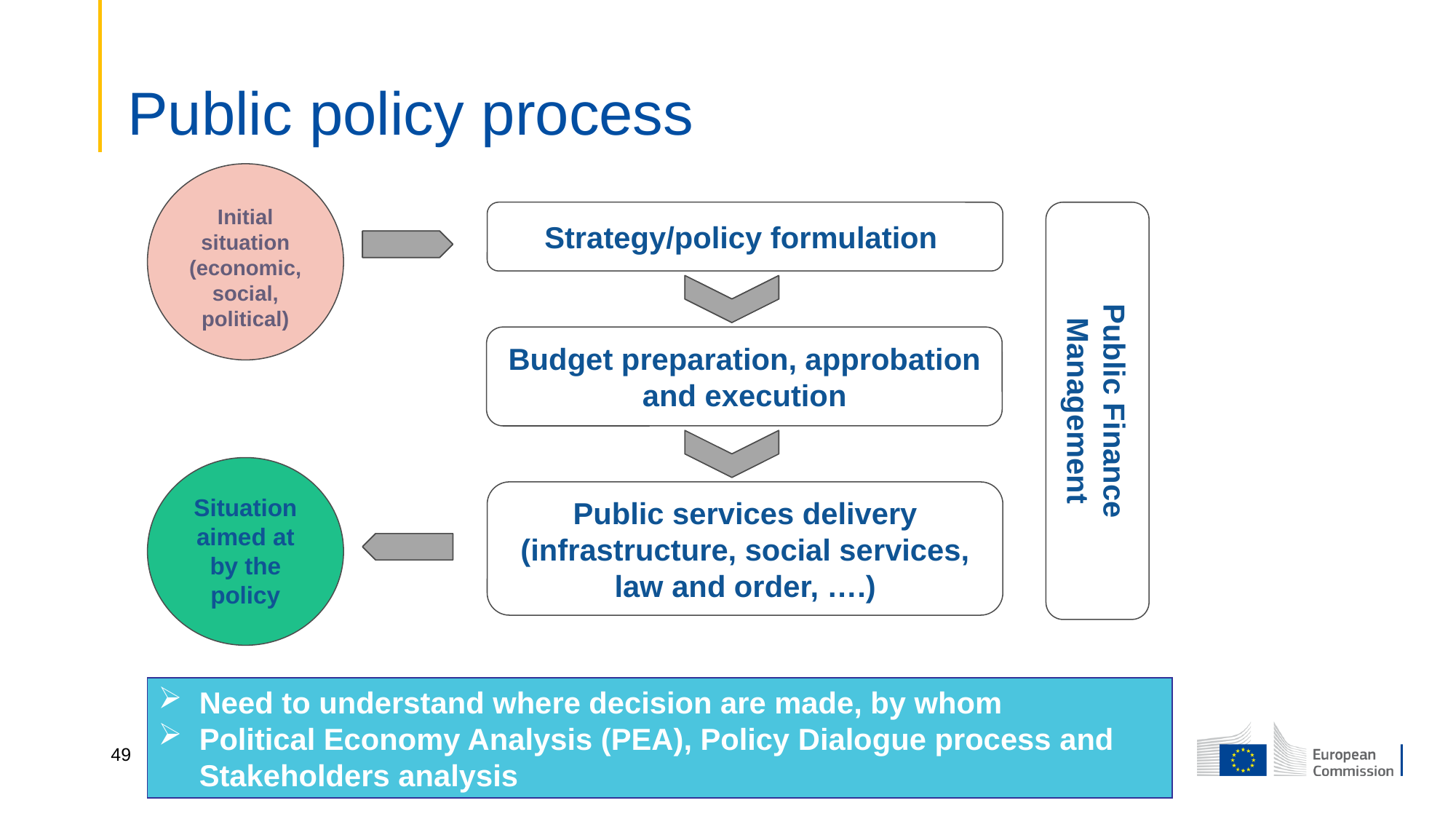

# Public policy process

Initial situation (economic, social, political)
Strategy/policy formulation

Budget preparation, approbation and execution
Public Finance Management

Situation aimed at by the policy
Public services delivery (infrastructure, social services, law and order, ….)

Need to understand where decision are made, by whom
Political Economy Analysis (PEA), Policy Dialogue process and Stakeholders analysis
49